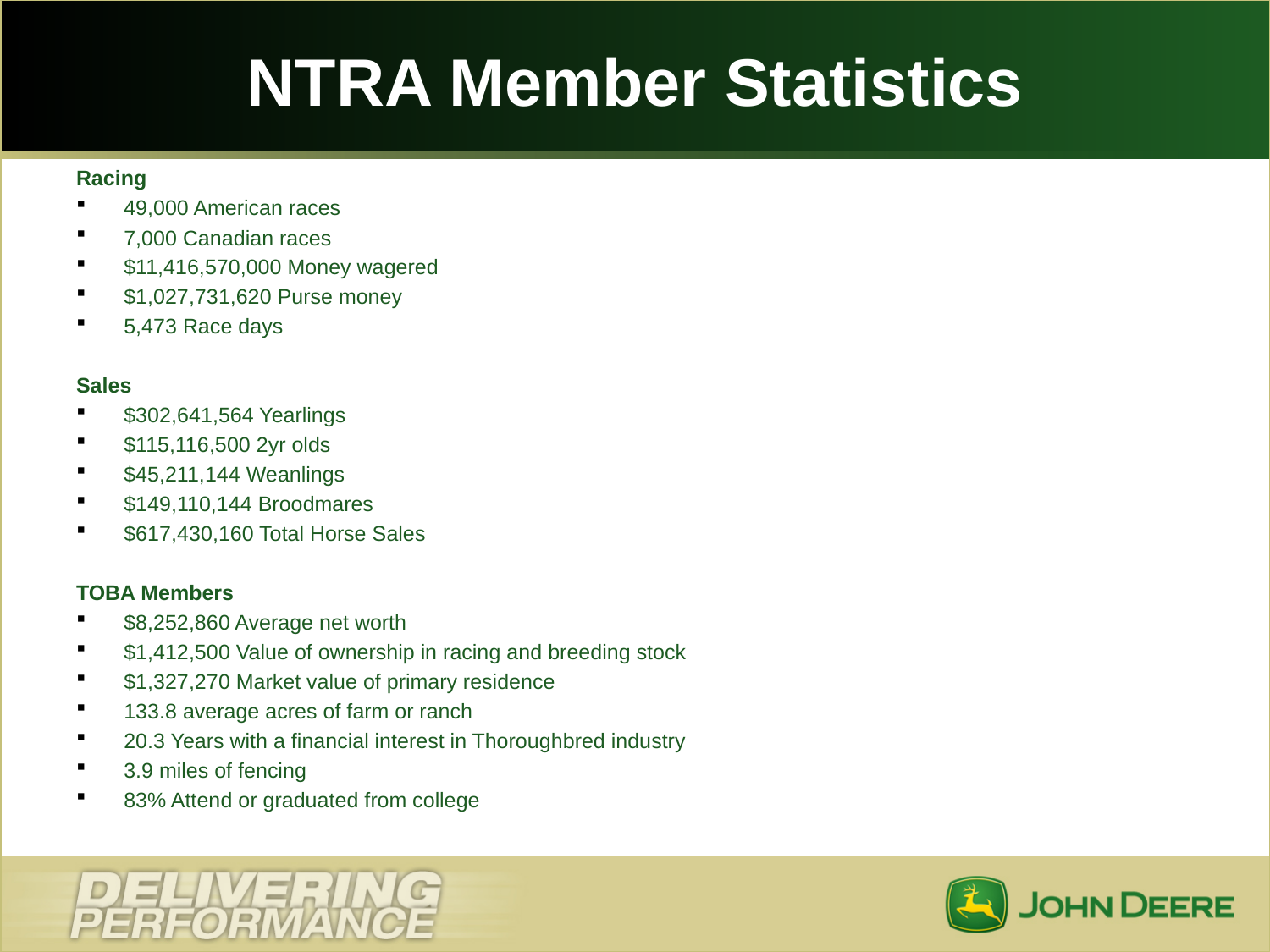

# NTRA Member Statistics
Racing
49,000 American races
7,000 Canadian races
$11,416,570,000 Money wagered
$1,027,731,620 Purse money
5,473 Race days

Sales
$302,641,564 Yearlings
$115,116,500 2yr olds
$45,211,144 Weanlings
$149,110,144 Broodmares
$617,430,160 Total Horse Sales

TOBA Members
$8,252,860 Average net worth
$1,412,500 Value of ownership in racing and breeding stock
$1,327,270 Market value of primary residence
133.8 average acres of farm or ranch
20.3 Years with a financial interest in Thoroughbred industry
3.9 miles of fencing
83% Attend or graduated from college